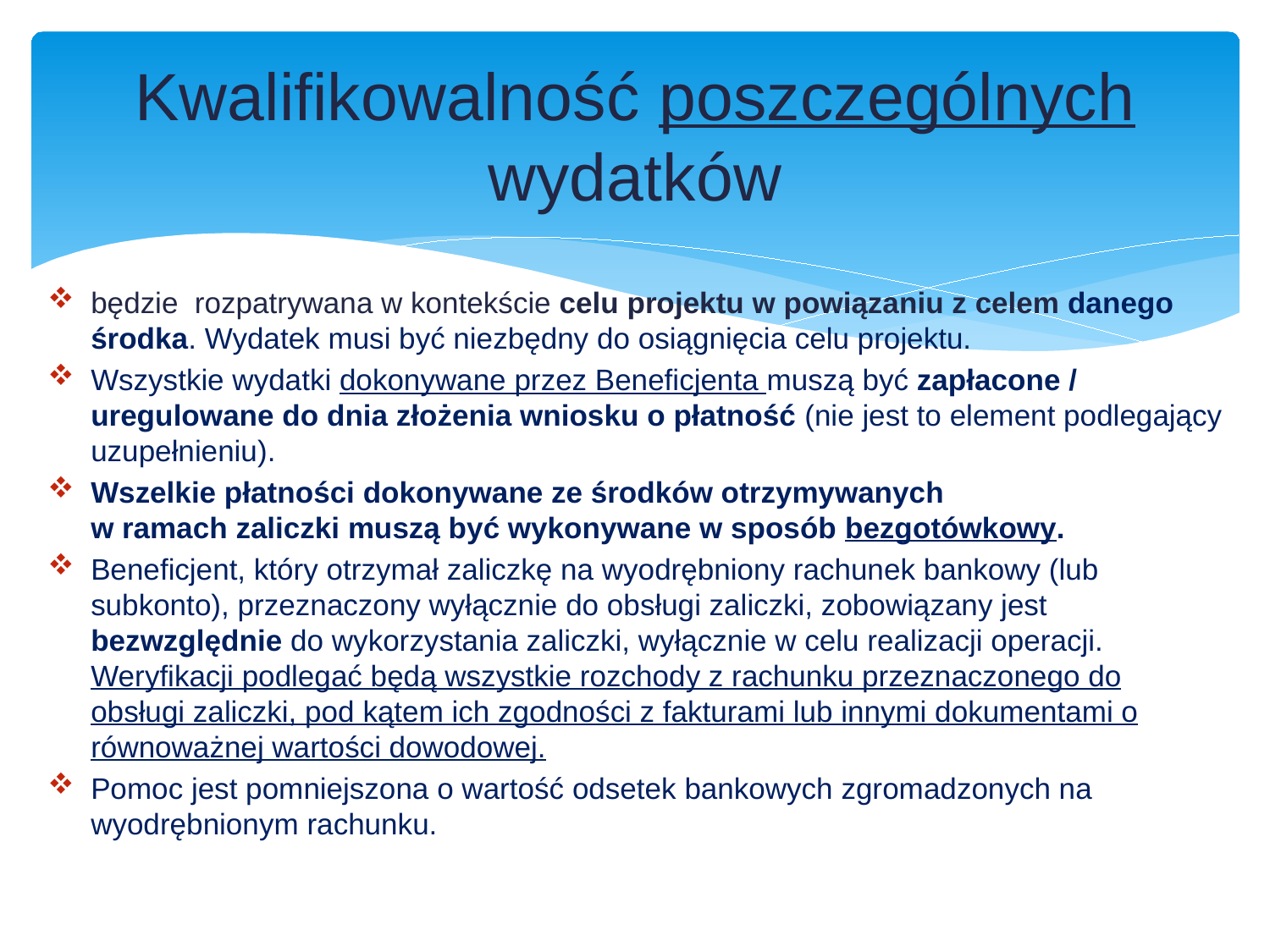

# Kwalifikowalność poszczególnych wydatków

będzie  rozpatrywana w kontekście celu projektu w powiązaniu z celem danego środka. Wydatek musi być niezbędny do osiągnięcia celu projektu.
Wszystkie wydatki dokonywane przez Beneficjenta muszą być zapłacone / uregulowane do dnia złożenia wniosku o płatność (nie jest to element podlegający uzupełnieniu).
Wszelkie płatności dokonywane ze środków otrzymywanych
w ramach zaliczki muszą być wykonywane w sposób bezgotówkowy.
Beneficjent, który otrzymał zaliczkę na wyodrębniony rachunek bankowy (lub subkonto), przeznaczony wyłącznie do obsługi zaliczki, zobowiązany jest bezwzględnie do wykorzystania zaliczki, wyłącznie w celu realizacji operacji. Weryfikacji podlegać będą wszystkie rozchody z rachunku przeznaczonego do obsługi zaliczki, pod kątem ich zgodności z fakturami lub innymi dokumentami o równoważnej wartości dowodowej.
Pomoc jest pomniejszona o wartość odsetek bankowych zgromadzonych na wyodrębnionym rachunku.